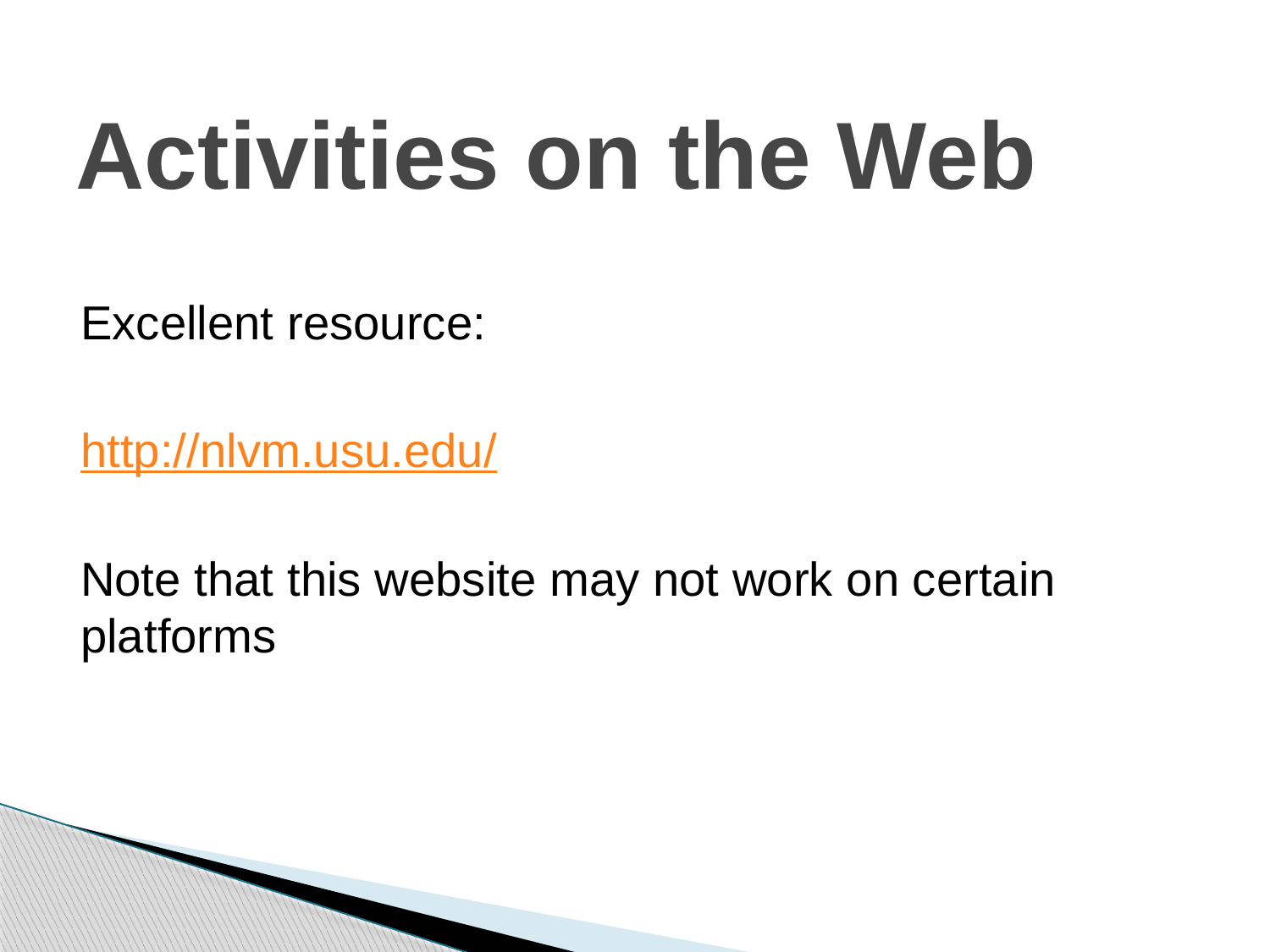

# Activities on the Web
Excellent resource:

http://nlvm.usu.edu/

Note that this website may not work on certain platforms